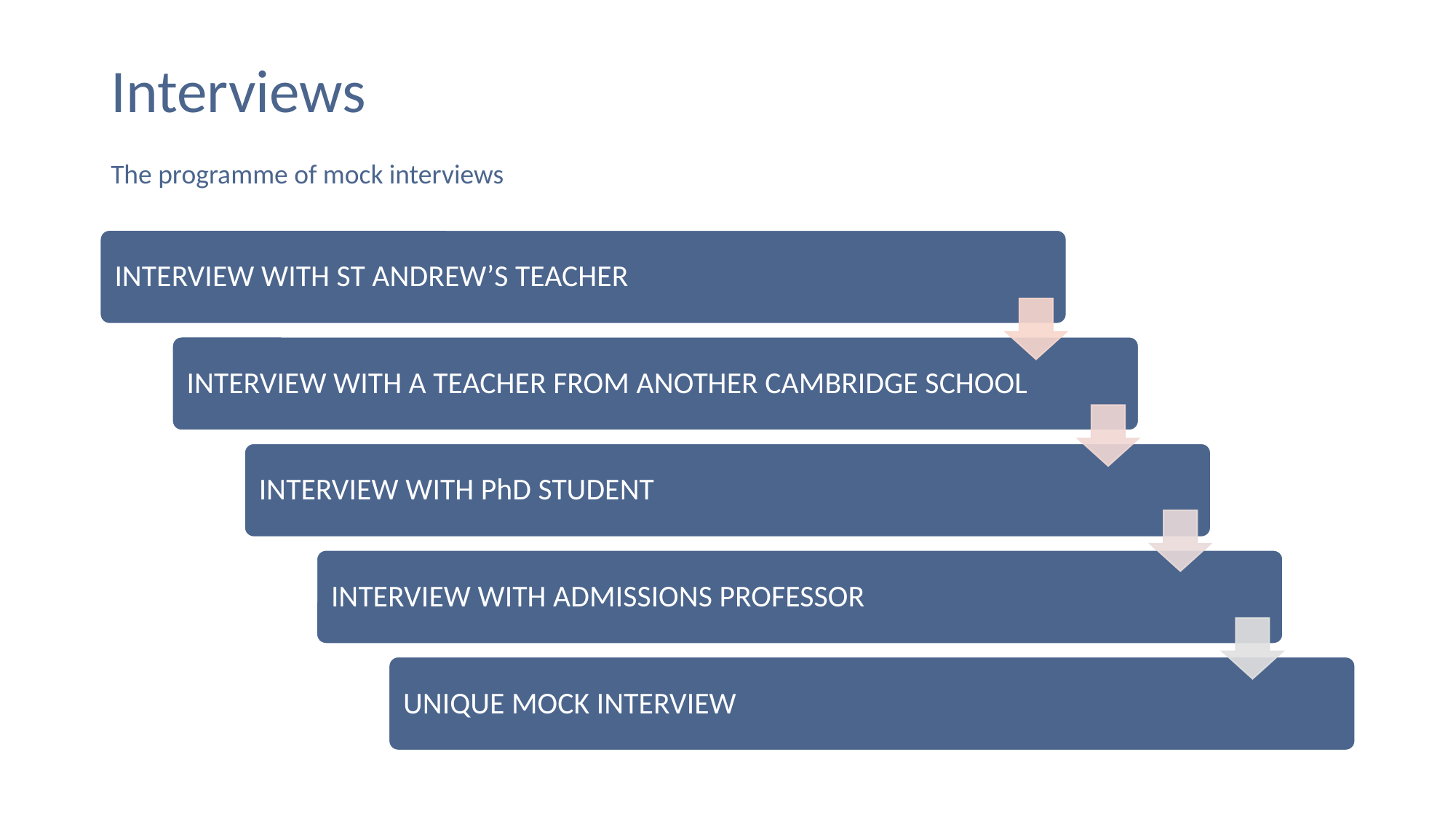

Interviews
The programme of mock interviews
INTERVIEW WITH ST ANDREW’S TEACHER
INTERVIEW WITH A TEACHER FROM ANOTHER CAMBRIDGE SCHOOL
INTERVIEW WITH PhD STUDENT
INTERVIEW WITH ADMISSIONS PROFESSOR
UNIQUE MOCK INTERVIEW